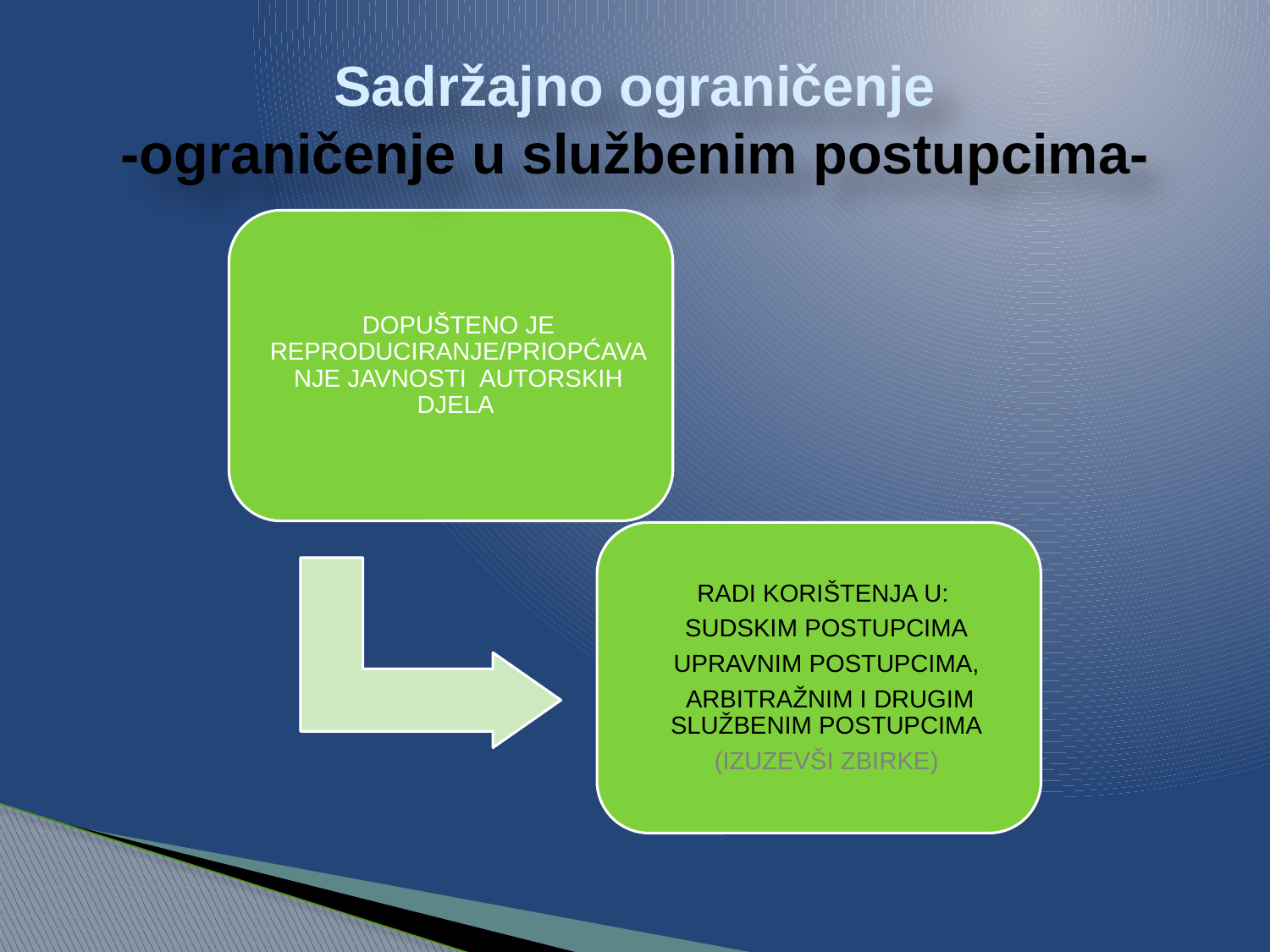

# Sadržajno ograničenje -ograničenje u službenim postupcima-
DOPUŠTENO JE REPRODUCIRANJE/PRIOPĆAVANJE JAVNOSTI  AUTORSKIH DJELA
RADI KORIŠTENJA U:
SUDSKIM POSTUPCIMA
UPRAVNIM POSTUPCIMA,
 ARBITRAŽNIM I DRUGIM SLUŽBENIM POSTUPCIMA
(IZUZEVŠI ZBIRKE)